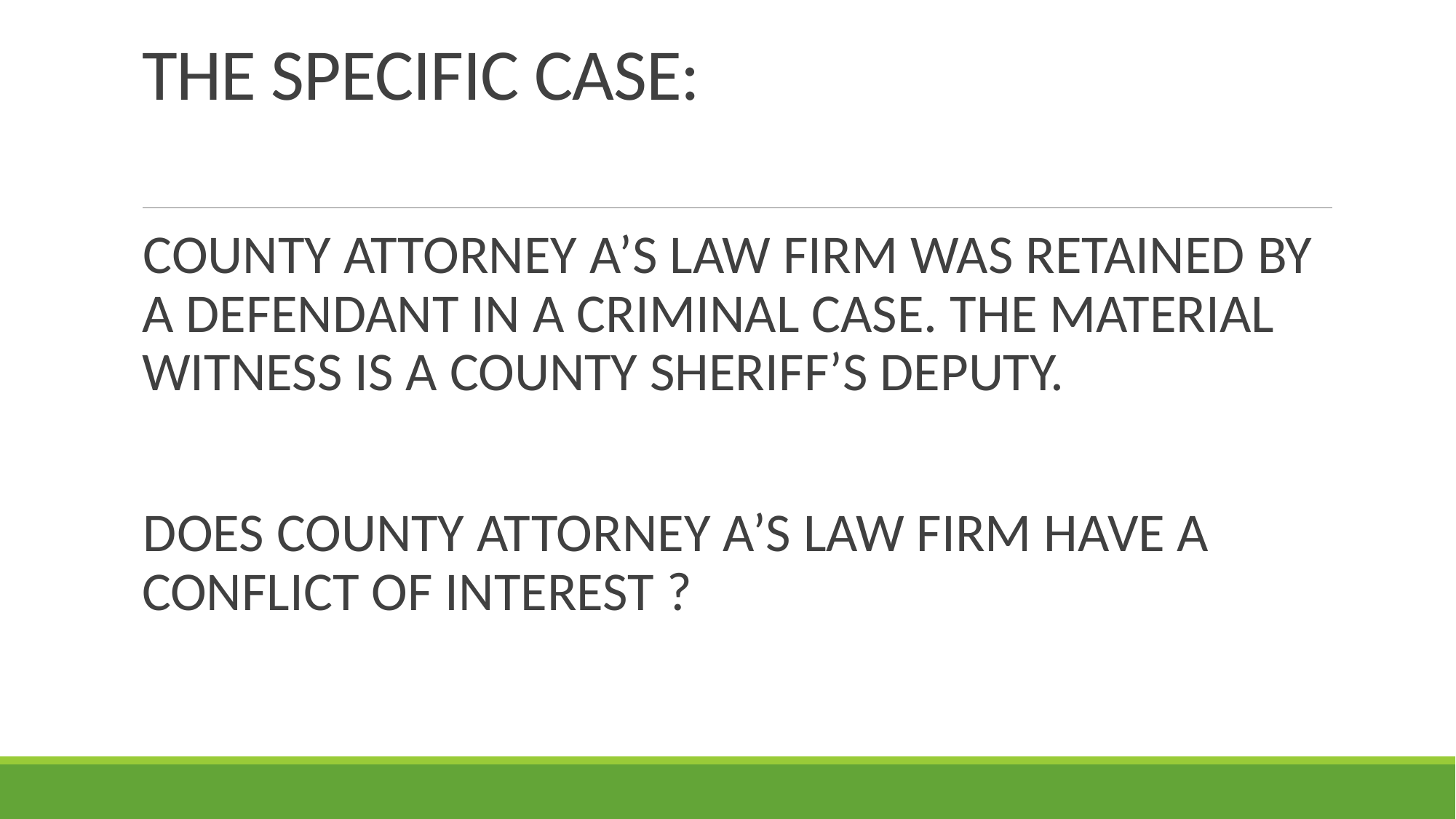

# THE SPECIFIC CASE:
COUNTY ATTORNEY A’S LAW FIRM WAS RETAINED BY A DEFENDANT IN A CRIMINAL CASE. THE MATERIAL WITNESS IS A COUNTY SHERIFF’S DEPUTY.

DOES COUNTY ATTORNEY A’S LAW FIRM HAVE A CONFLICT OF INTEREST ?